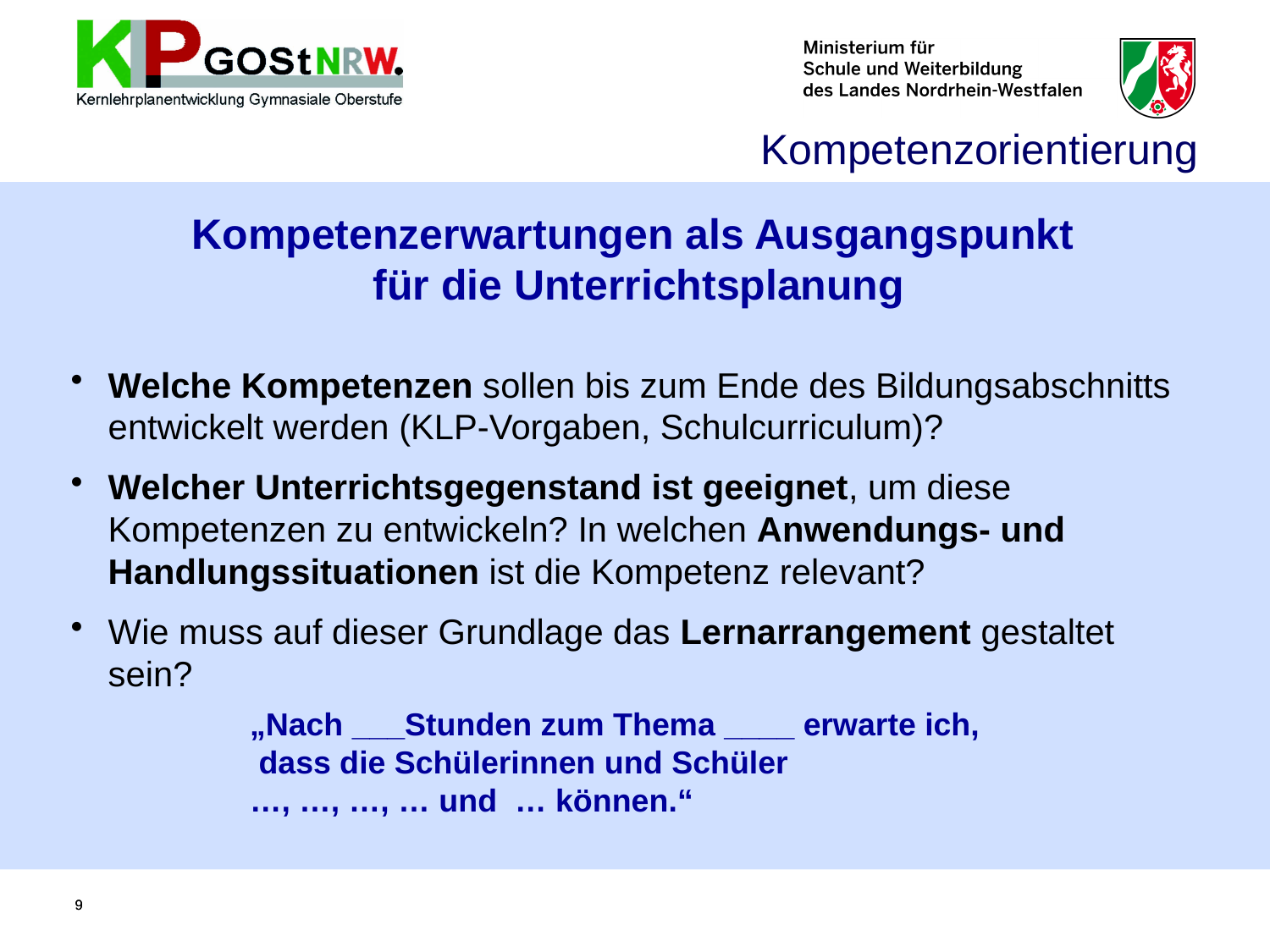

Kompetenzorientierung
Kompetenzerwartungen als Ausgangspunkt
für die Unterrichtsplanung
Welche Kompetenzen sollen bis zum Ende des Bildungsabschnitts entwickelt werden (KLP-Vorgaben, Schulcurriculum)?
Welcher Unterrichtsgegenstand ist geeignet, um diese Kompetenzen zu entwickeln? In welchen Anwendungs- und Handlungssituationen ist die Kompetenz relevant?
Wie muss auf dieser Grundlage das Lernarrangement gestaltet sein?

„Nach ___Stunden zum Thema ____ erwarte ich,
 dass die Schülerinnen und Schüler
…, …, …, … und  … können.“
9
9